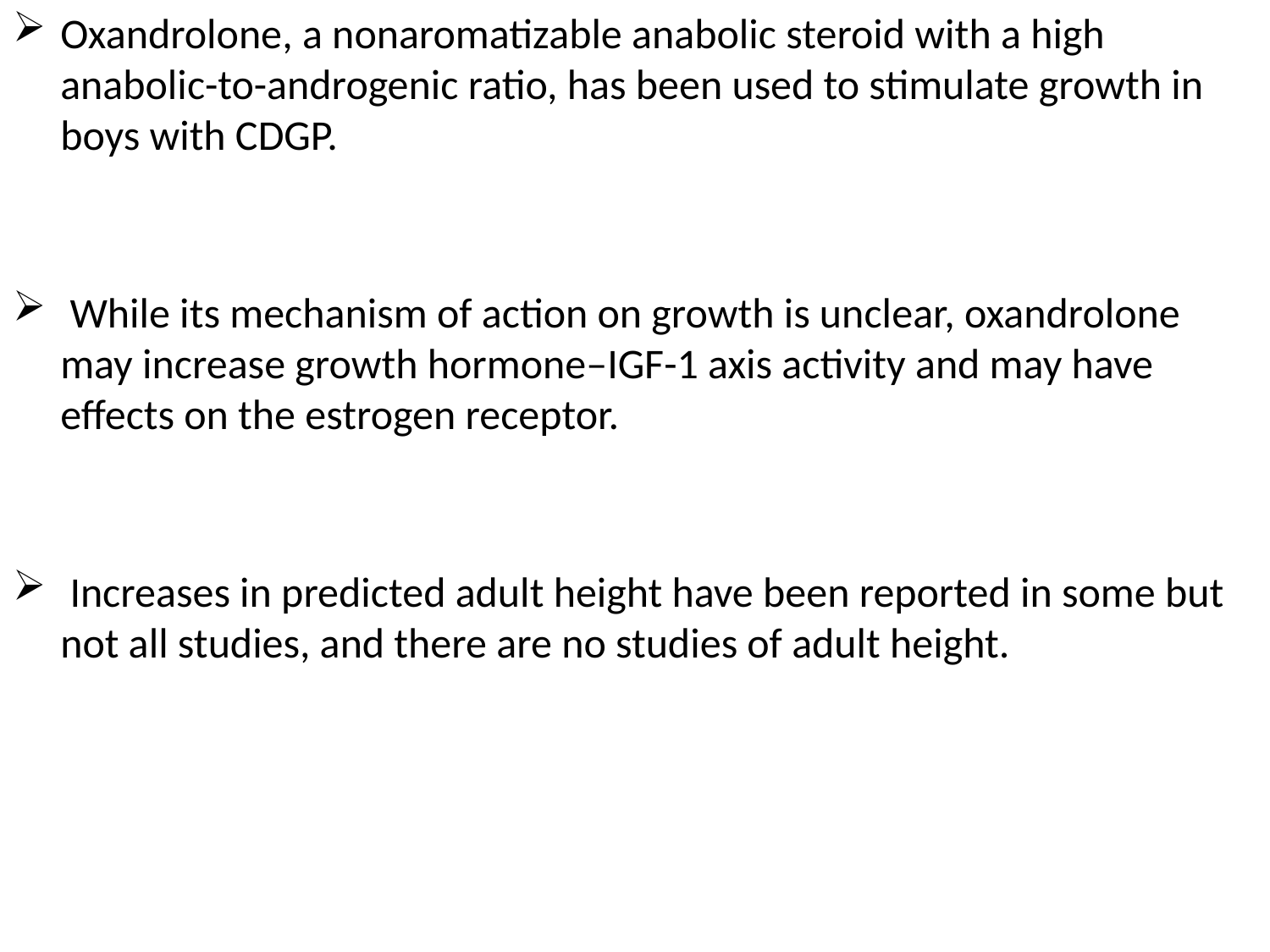

Oxandrolone, a nonaromatizable anabolic steroid with a high anabolic-to-androgenic ratio, has been used to stimulate growth in boys with CDGP.

 While its mechanism of action on growth is unclear, oxandrolone may increase growth hormone–IGF-1 axis activity and may have effects on the estrogen receptor.

 Increases in predicted adult height have been reported in some but not all studies, and there are no studies of adult height.